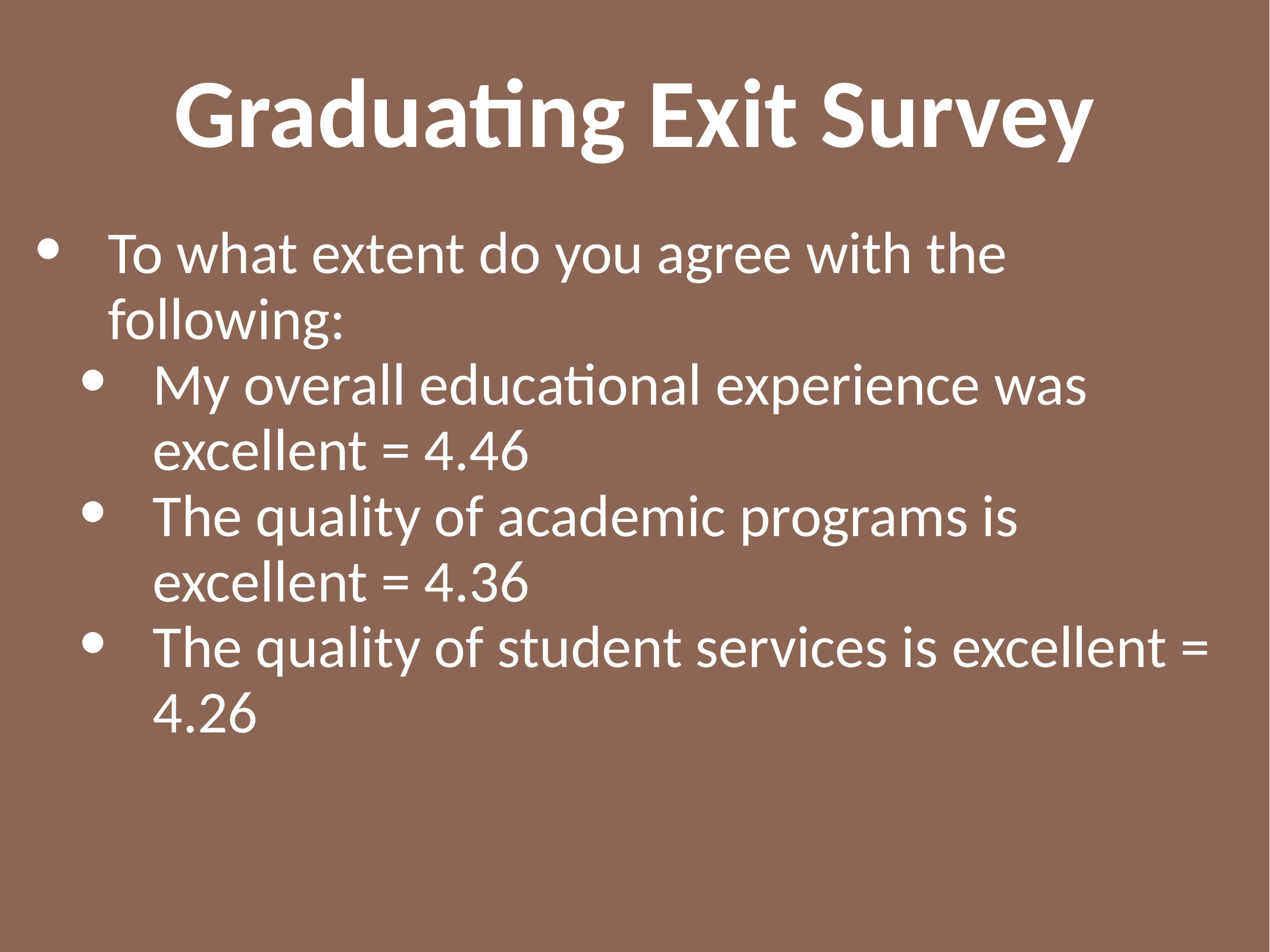

Graduating Exit Survey
To what extent do you agree with the following:
My overall educational experience was excellent = 4.46
The quality of academic programs is excellent = 4.36
The quality of student services is excellent = 4.26